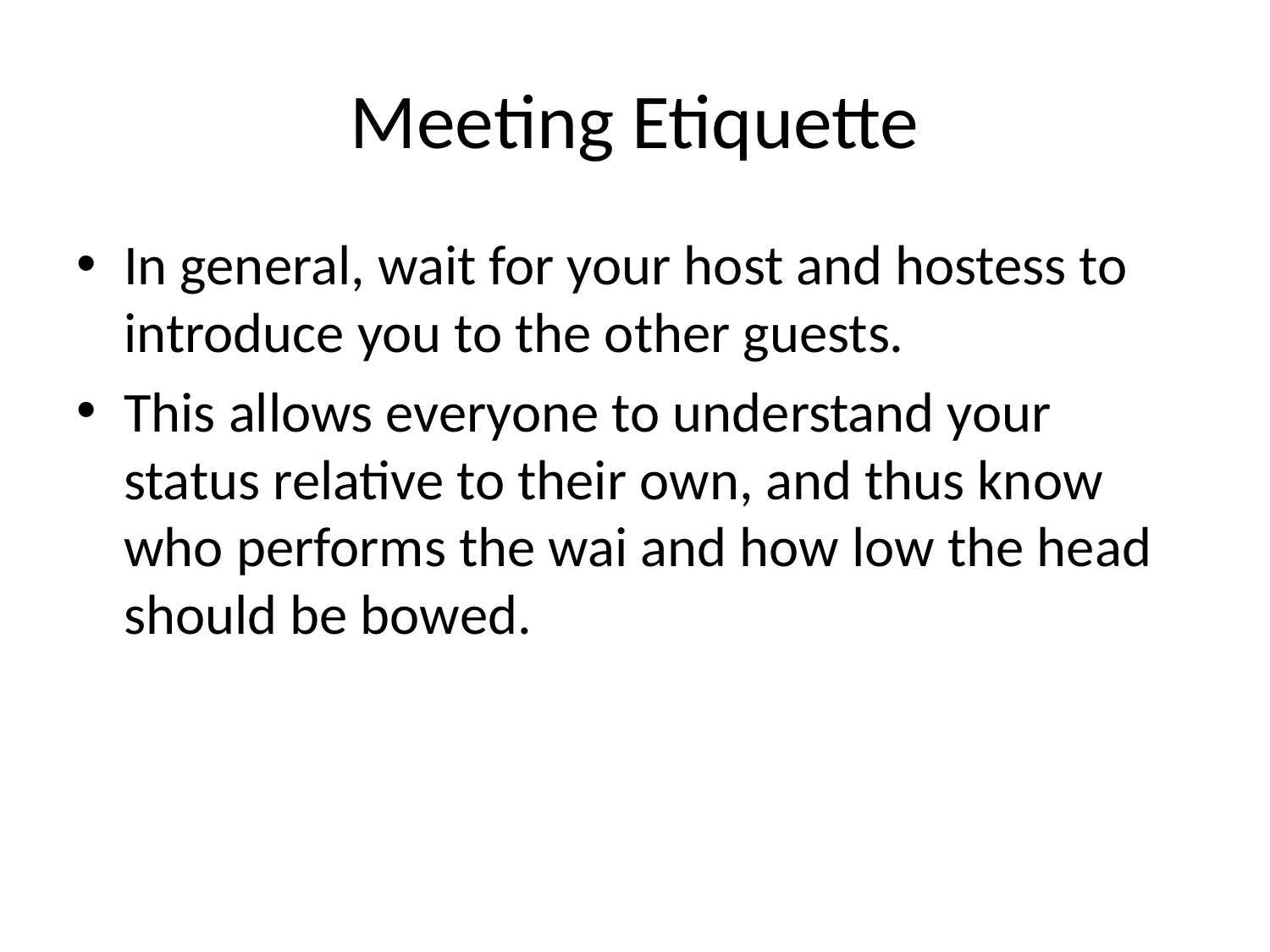

# Meeting Etiquette
In general, wait for your host and hostess to introduce you to the other guests.
This allows everyone to understand your status relative to their own, and thus know who performs the wai and how low the head should be bowed.